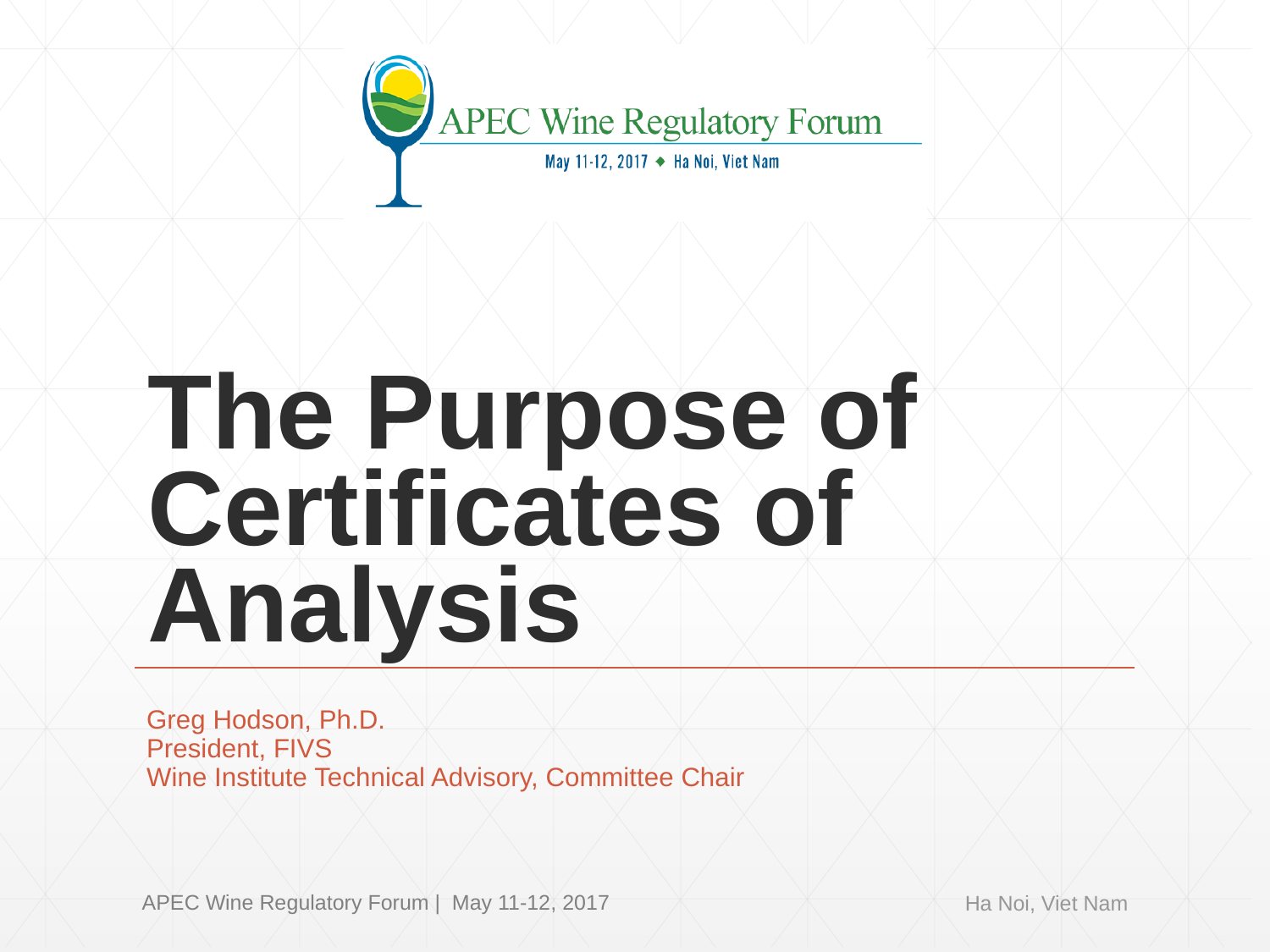

# The Purpose of Certificates of Analysis
Greg Hodson, Ph.D.
President, FIVS
Wine Institute Technical Advisory, Committee Chair